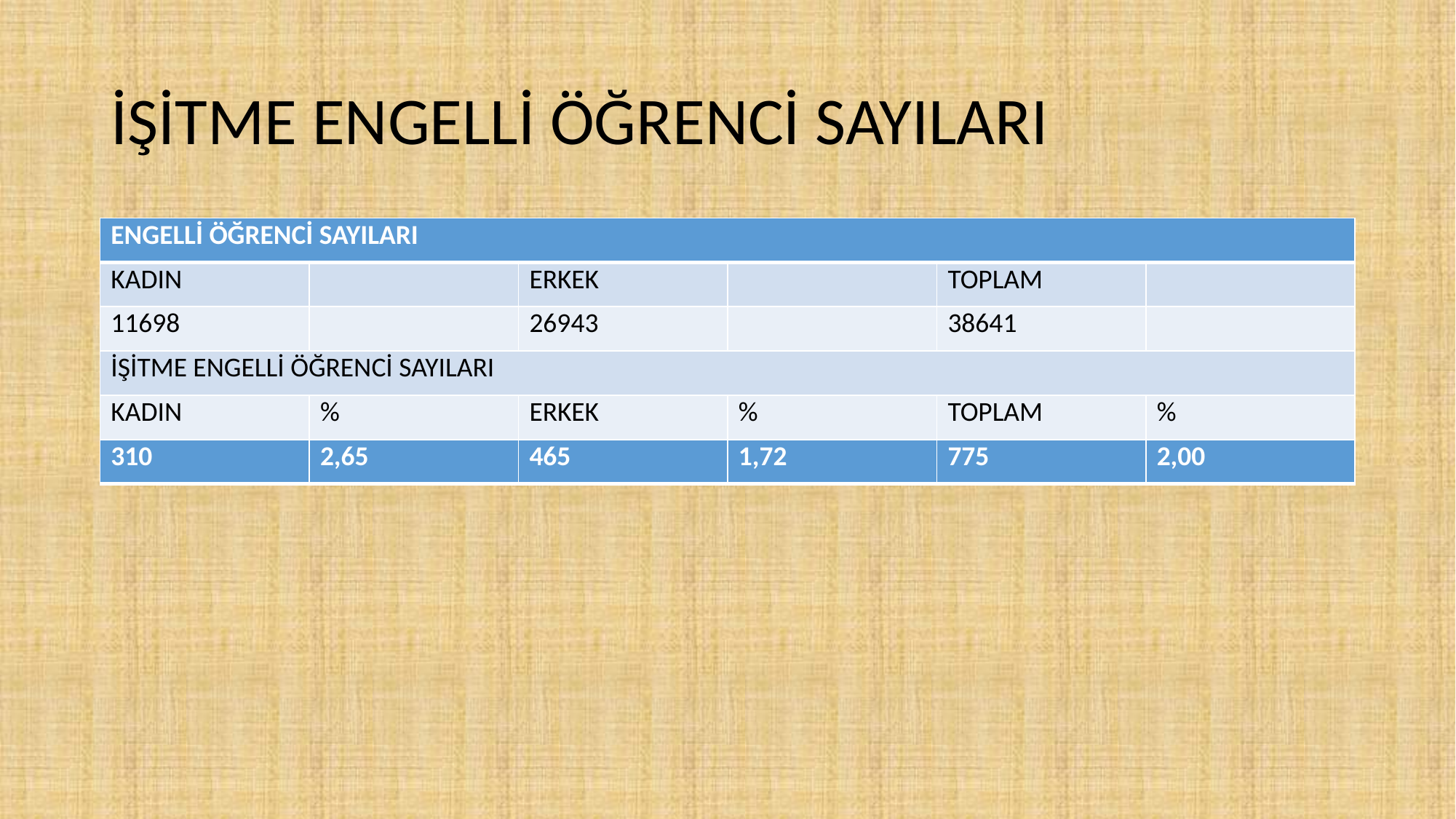

# İŞİTME ENGELLİ ÖĞRENCİ SAYILARI
| ENGELLİ ÖĞRENCİ SAYILARI |  |  |  |  |  |
| --- | --- | --- | --- | --- | --- |
| KADIN |  | ERKEK |  | TOPLAM |  |
| 11698 |  | 26943 |  | 38641 |  |
| İŞİTME ENGELLİ ÖĞRENCİ SAYILARI |  |  |  |  |  |
| KADIN | % | ERKEK | % | TOPLAM | % |
| 310 | 2,65 | 465 | 1,72 | 775 | 2,00 |
| --- | --- | --- | --- | --- | --- |